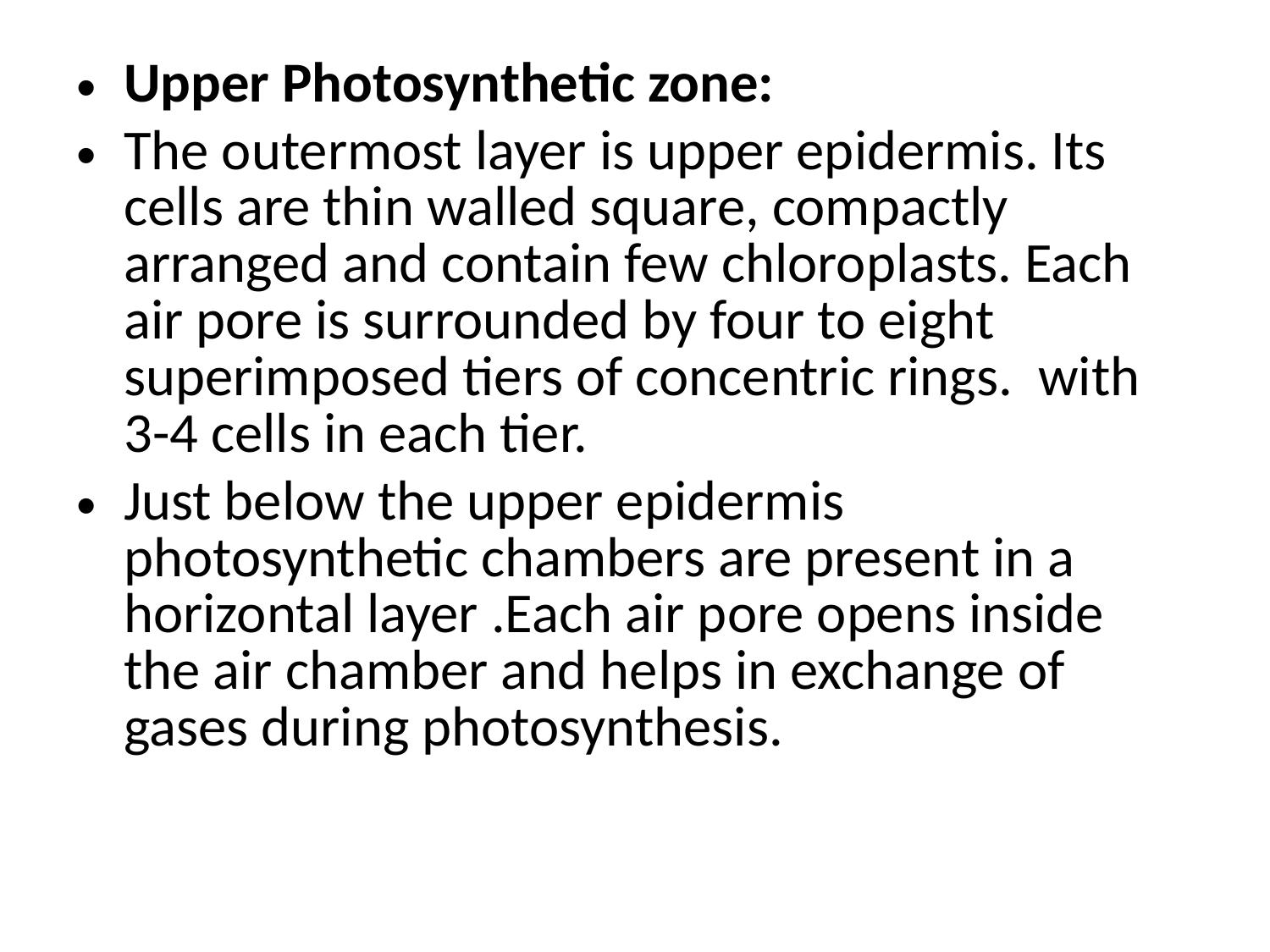

Upper Photosynthetic zone:
The outermost layer is upper epidermis. Its cells are thin walled square, compactly arranged and contain few chloroplasts. Each air pore is surrounded by four to eight superimposed tiers of concentric rings.  with 3-4 cells in each tier.
Just below the upper epidermis photosynthetic chambers are present in a horizontal layer .Each air pore opens inside the air chamber and helps in exchange of gases during photosynthesis.